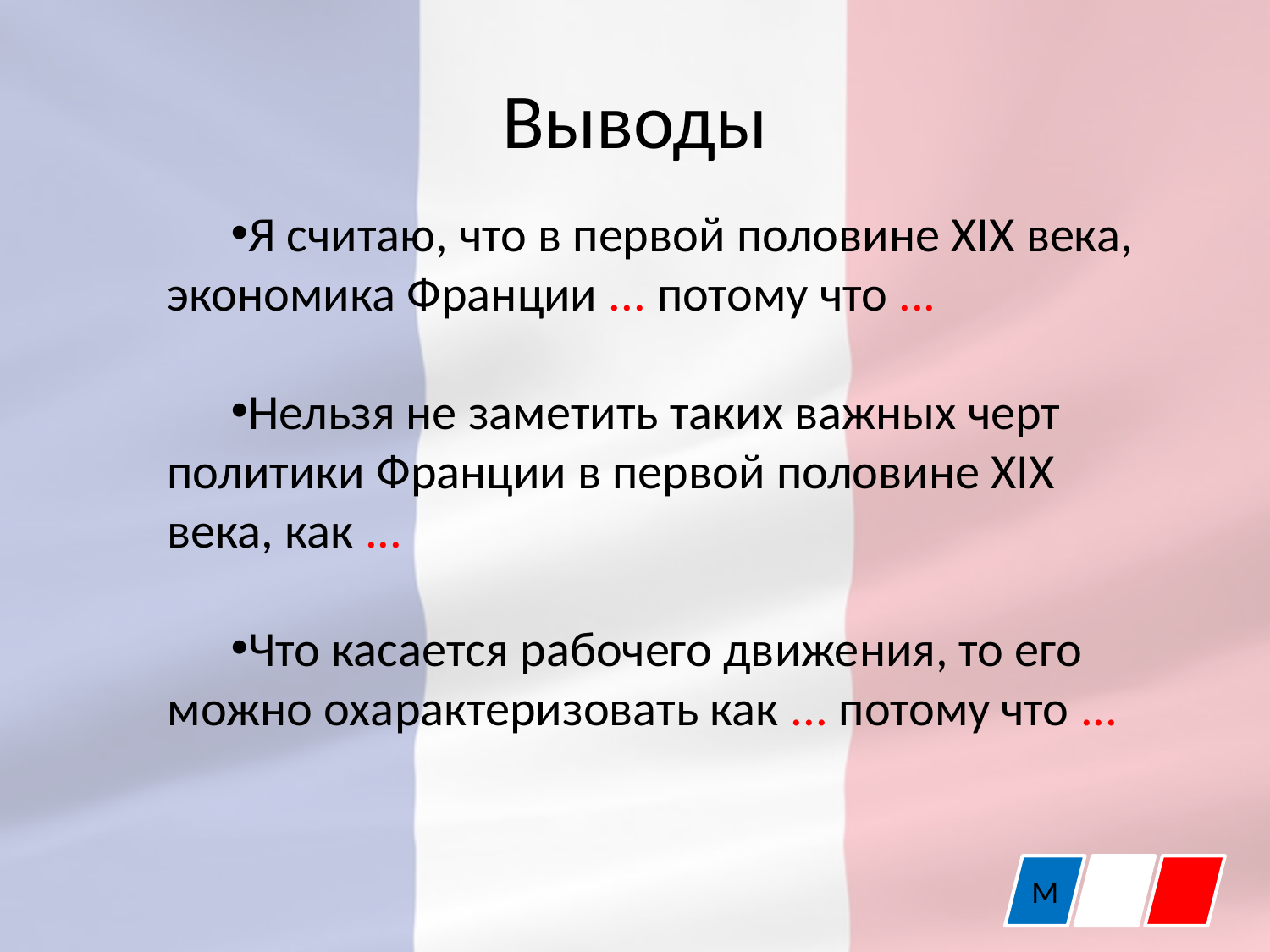

# Выводы
Я считаю, что в первой половине XIX века, экономика Франции ... потому что ...

Нельзя не заметить таких важных черт политики Франции в первой половине XIX века, как ...

Что касается рабочего движения, то его можно охарактеризовать как ... потому что ...
М